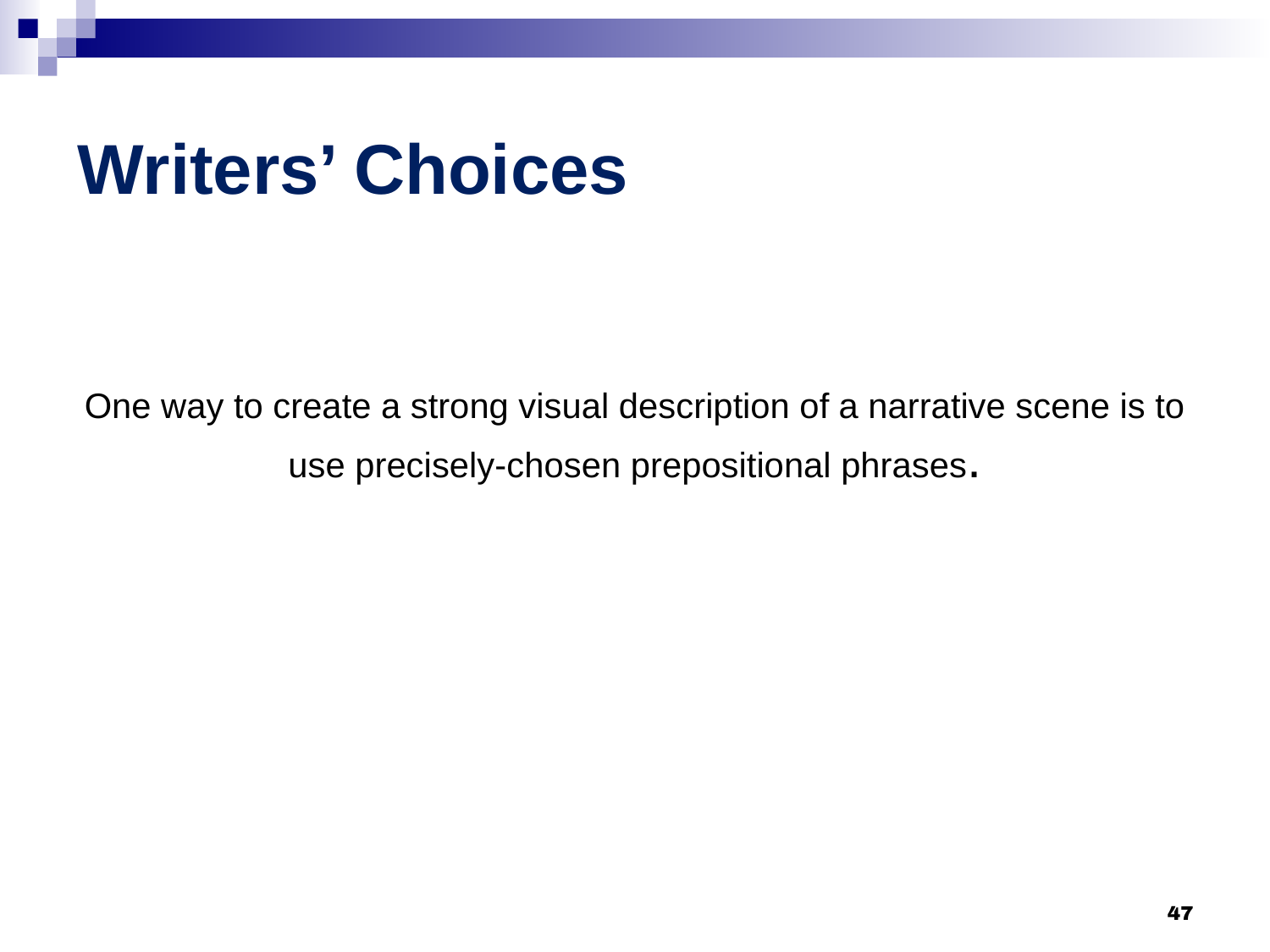

# Writers’ Choices

One way to create a strong visual description of a narrative scene is to use precisely-chosen prepositional phrases.
47